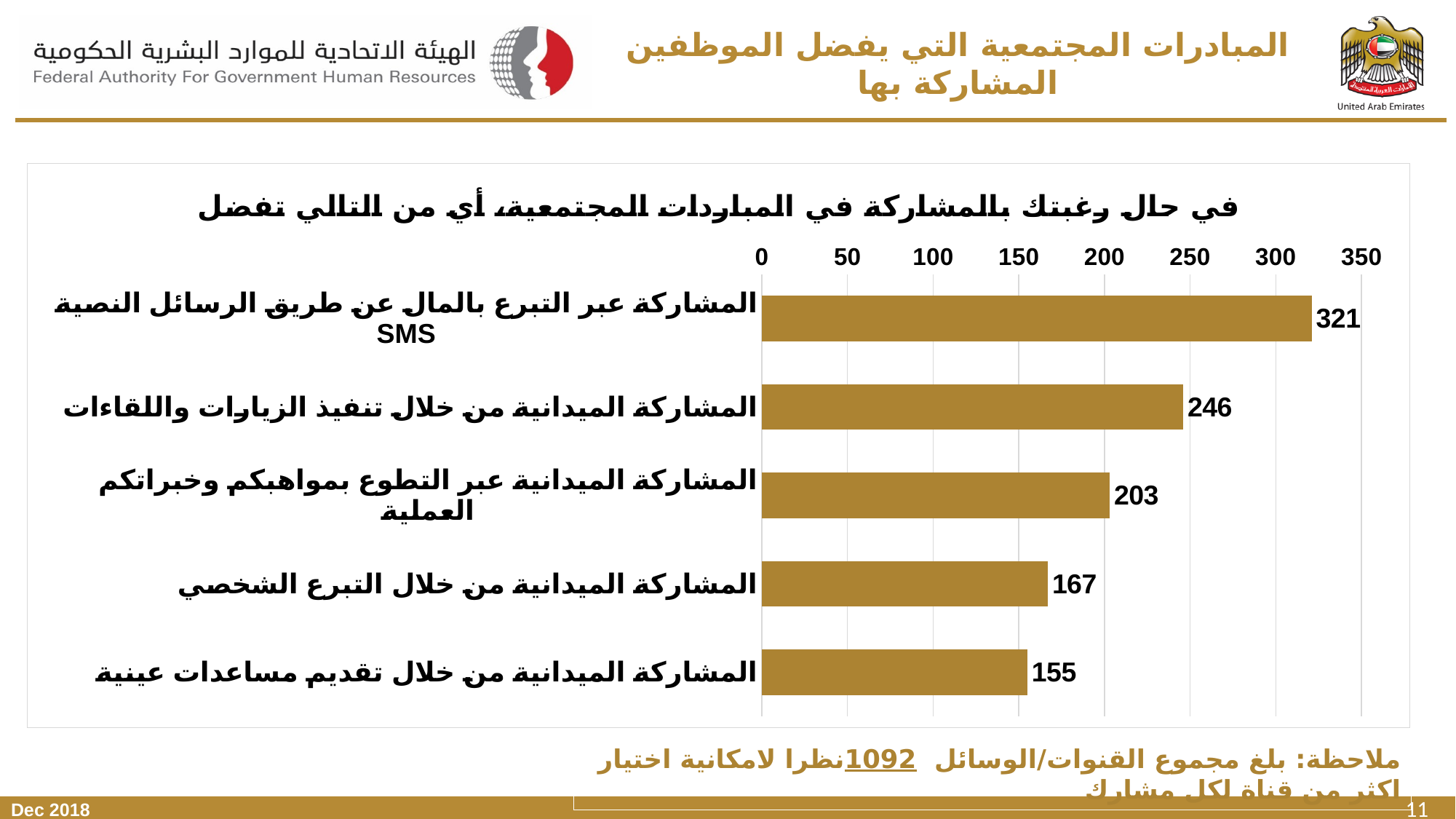

# المبادرات المجتمعية التي يفضل الموظفين المشاركة بها

### Chart:  في حال رغبتك بالمشاركة في المباردات المجتمعية، أي من التالي تفضل

| Category |  |
|---|---|
| المشاركة عبر التبرع بالمال عن طريق الرسائل النصية SMS | 321.0 |
| المشاركة الميدانية من خلال تنفيذ الزيارات واللقاءات | 246.0 |
| المشاركة الميدانية عبر التطوع بمواهبكم وخبراتكم العملية | 203.0 |
| المشاركة الميدانية من خلال التبرع الشخصي | 167.0 |
| المشاركة الميدانية من خلال تقديم مساعدات عينية | 155.0 |
ملاحظة: بلغ مجموع القنوات/الوسائل  1092نظرا لامكانية اختيار اكثر من قناة لكل مشارك